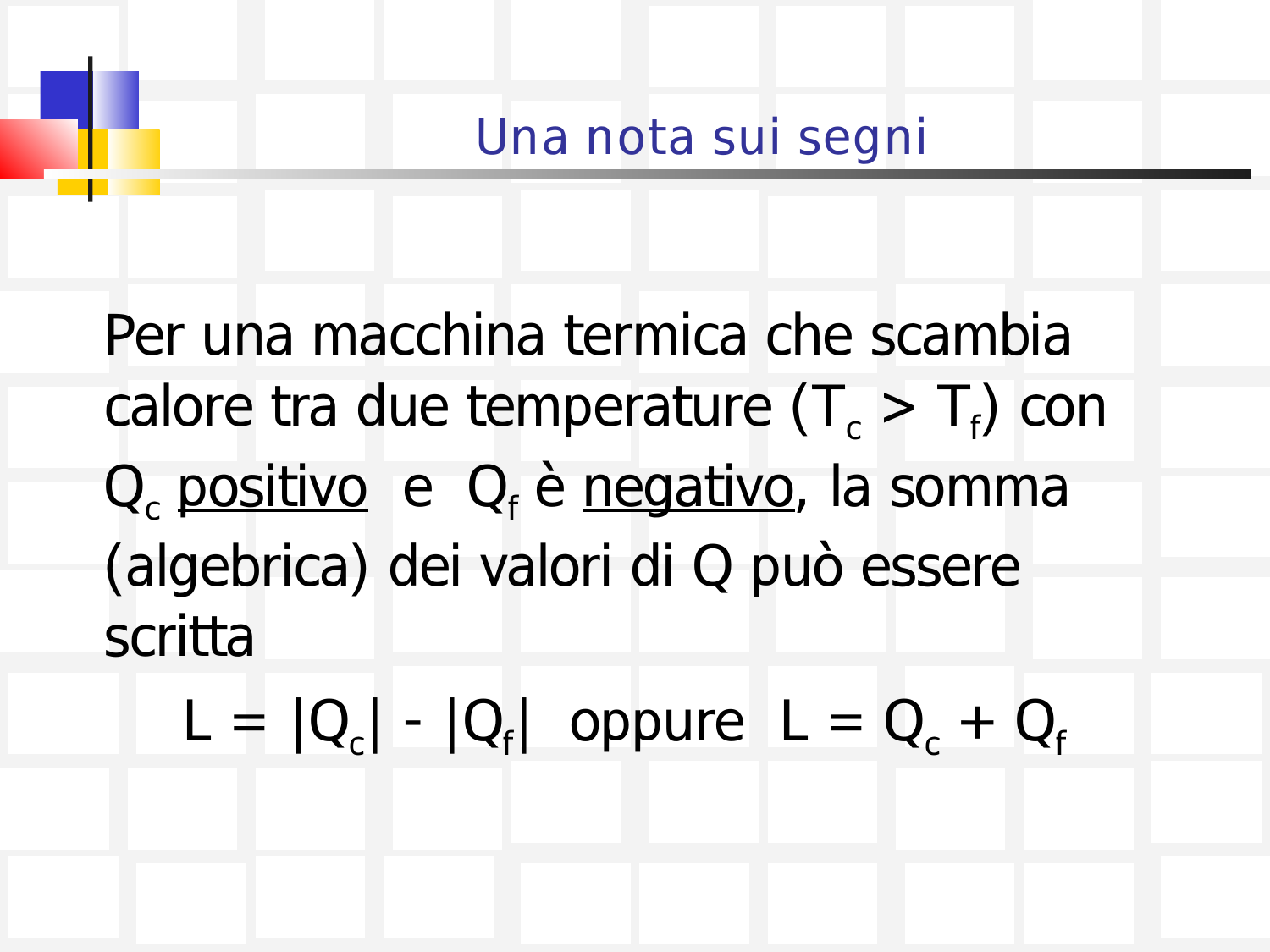

# Una nota sui segni
Per una macchina termica che scambia calore tra due temperature (Tc > Tf) con Qc positivo  e  Qf è negativo, la somma (algebrica) dei valori di Q può essere scritta
L = |Qc| - |Qf|  oppure  L = Qc + Qf